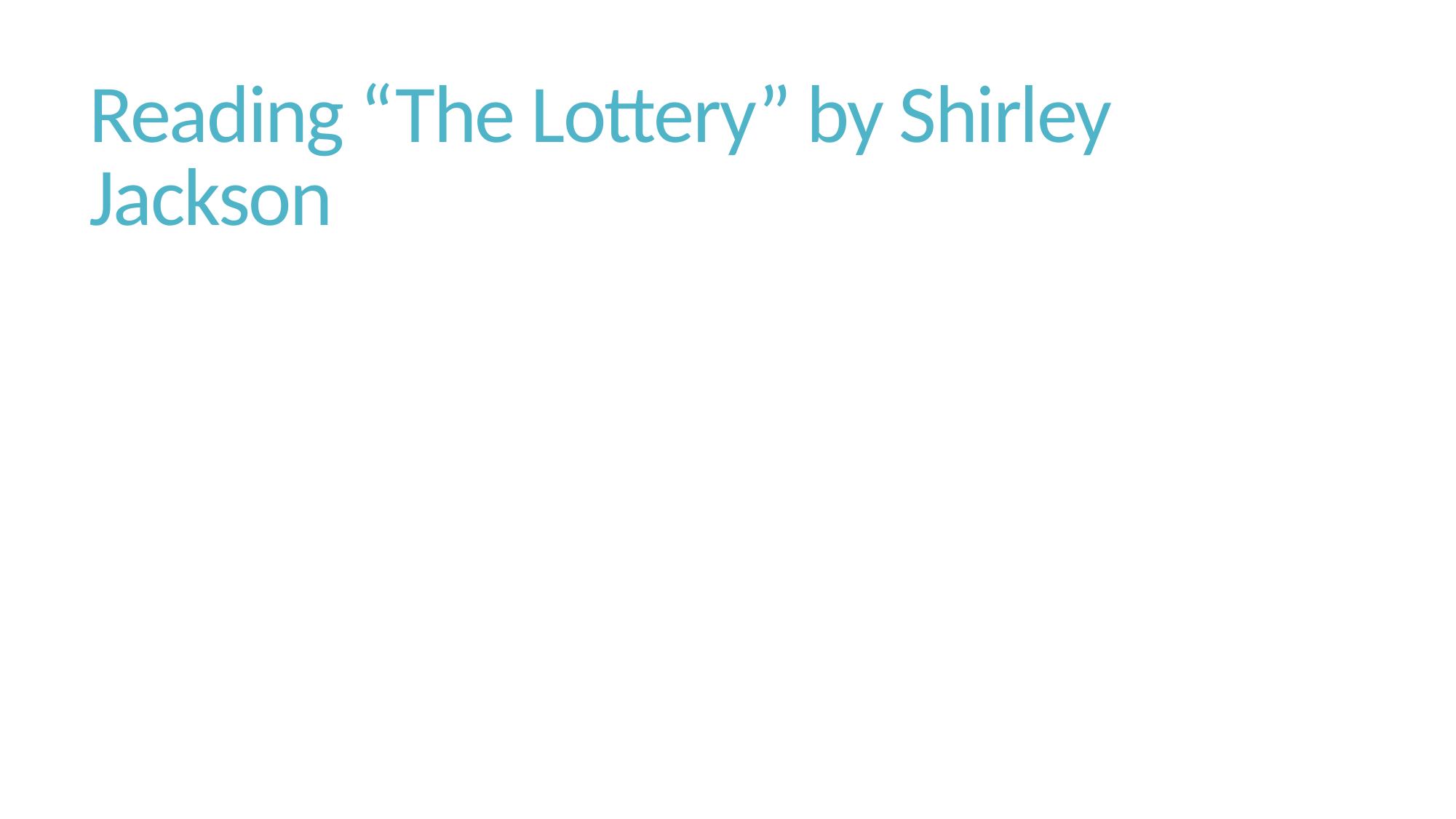

# Reading “The Lottery” by Shirley Jackson